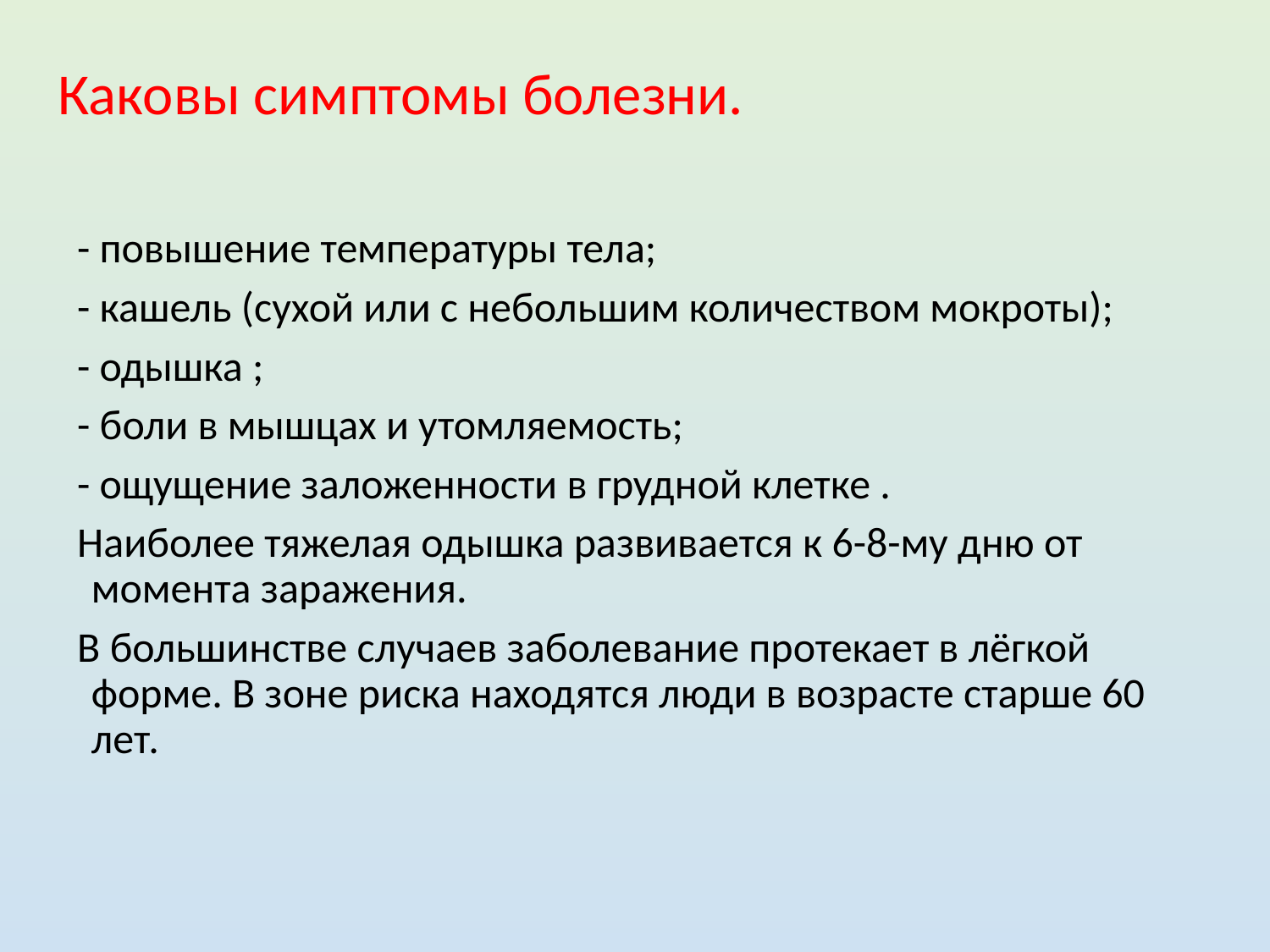

# Каковы симптомы болезни.

 - повышение температуры тела;
 - кашель (сухой или с небольшим количеством мокроты);
 - одышка ;
 - боли в мышцах и утомляемость;
 - ощущение заложенности в грудной клетке .
 Наиболее тяжелая одышка развивается к 6-8-му дню от момента заражения.
 В большинстве случаев заболевание протекает в лёгкой форме. В зоне риска находятся люди в возрасте старше 60 лет.